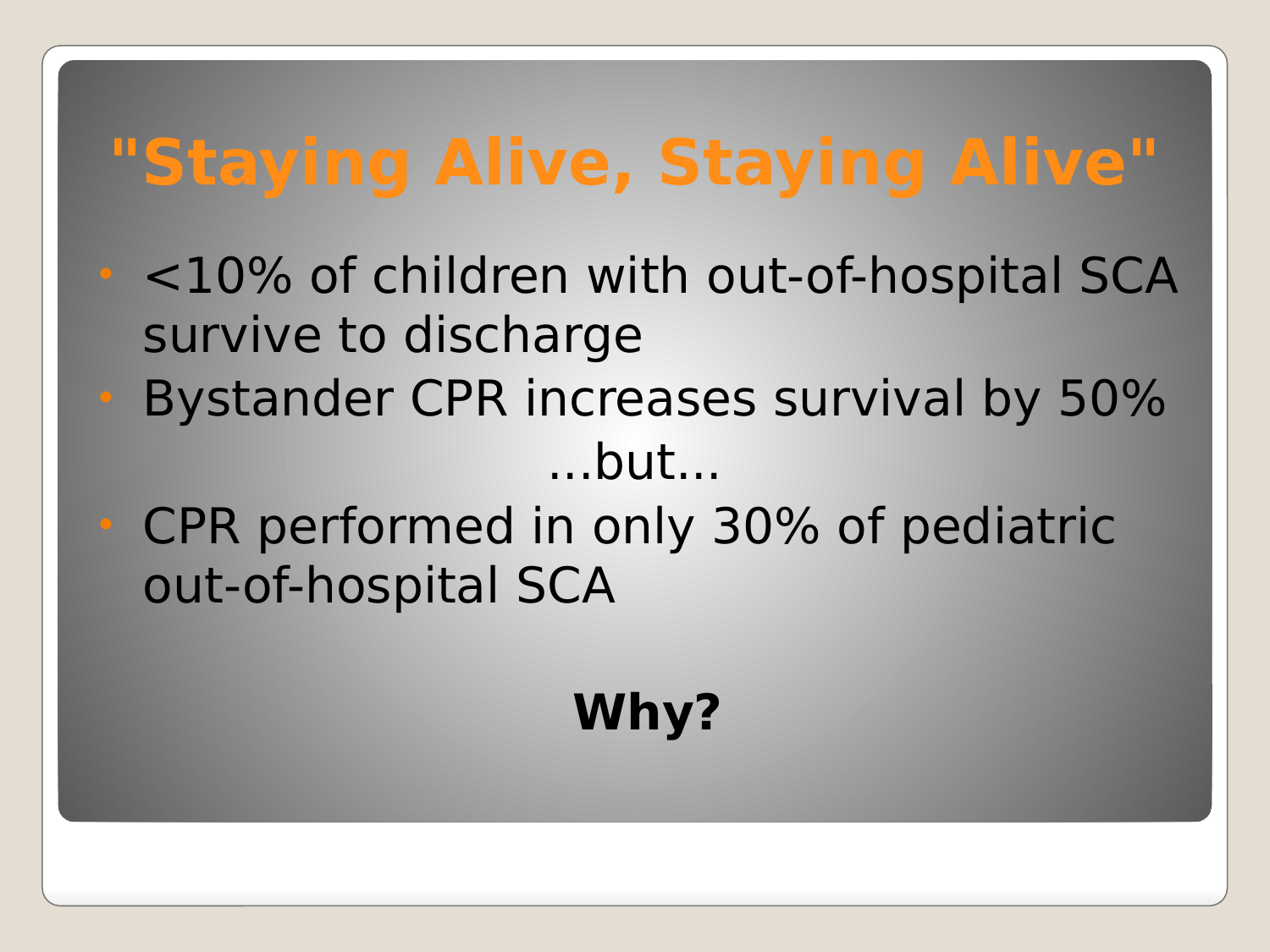

# "Staying Alive, Staying Alive"
<10% of children with out-of-hospital SCA survive to discharge
Bystander CPR increases survival by 50%
...but...
CPR performed in only 30% of pediatric out-of-hospital SCA

Why?